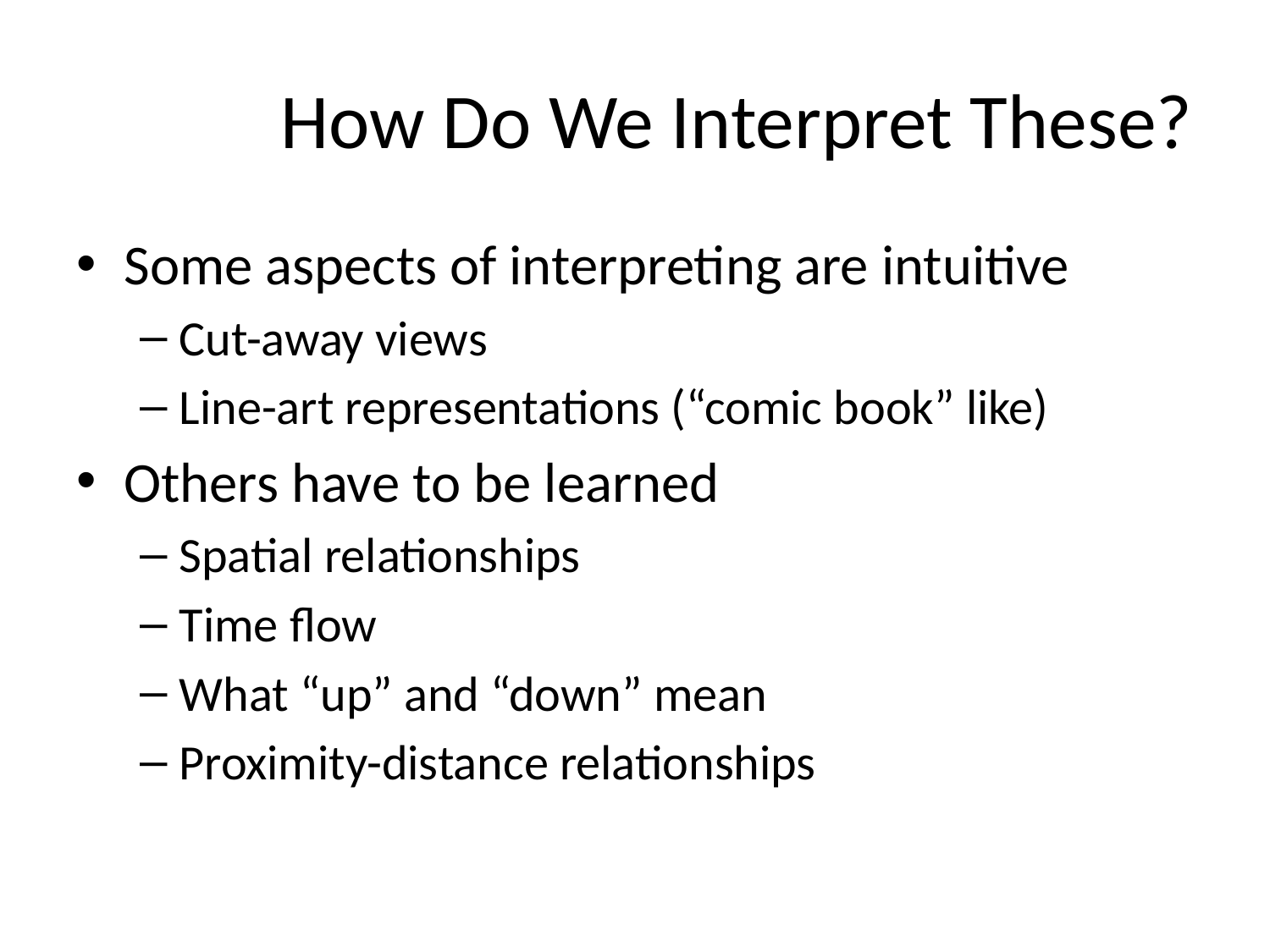

# How Do We Interpret These?
Some aspects of interpreting are intuitive
Cut-away views
Line-art representations (“comic book” like)
Others have to be learned
Spatial relationships
Time flow
What “up” and “down” mean
Proximity-distance relationships